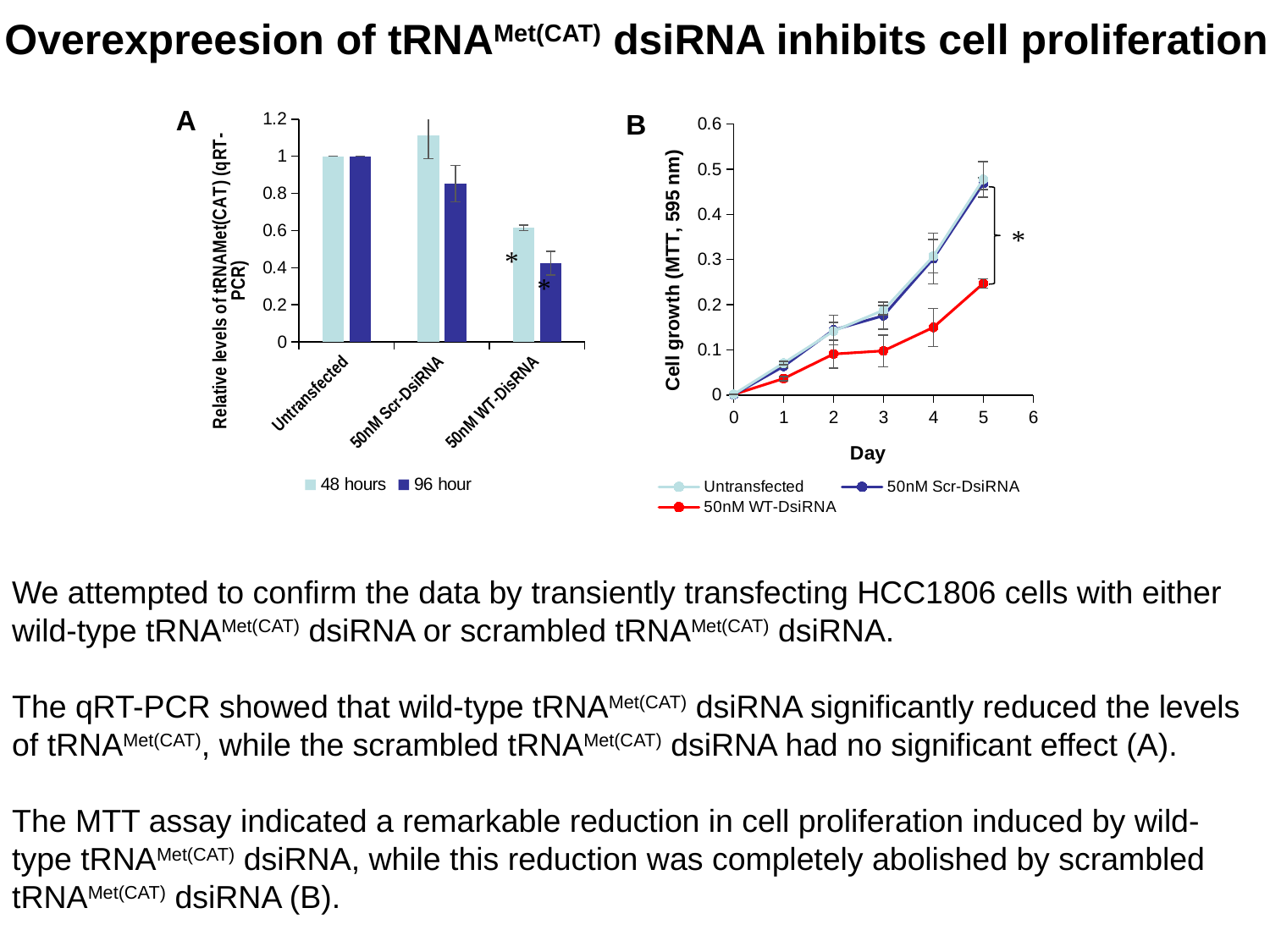

Overexpreesion of tRNAMet(CAT) dsiRNA inhibits cell proliferation
A
B

### Chart

| Category | 48 hours | 96 hour |
|---|---|---|
| Untransfected | 1.0 | 1.0 |
| 50nM Scr-DsiRNA | 1.114408483556903 | 0.852286131966864 |
| 50nM WT-DisRNA | 0.615693661030701 | 0.424524623172996 |

### Chart

| Category | Untransfected | 50nM Scr-DsiRNA | 50nM WT-DsiRNA |
|---|---|---|---|
*
*
*
We attempted to confirm the data by transiently transfecting HCC1806 cells with either wild-type tRNAMet(CAT) dsiRNA or scrambled tRNAMet(CAT) dsiRNA.

The qRT-PCR showed that wild-type tRNAMet(CAT) dsiRNA significantly reduced the levels of tRNAMet(CAT), while the scrambled tRNAMet(CAT) dsiRNA had no significant effect (A).

The MTT assay indicated a remarkable reduction in cell proliferation induced by wild-type tRNAMet(CAT) dsiRNA, while this reduction was completely abolished by scrambled tRNAMet(CAT) dsiRNA (B).